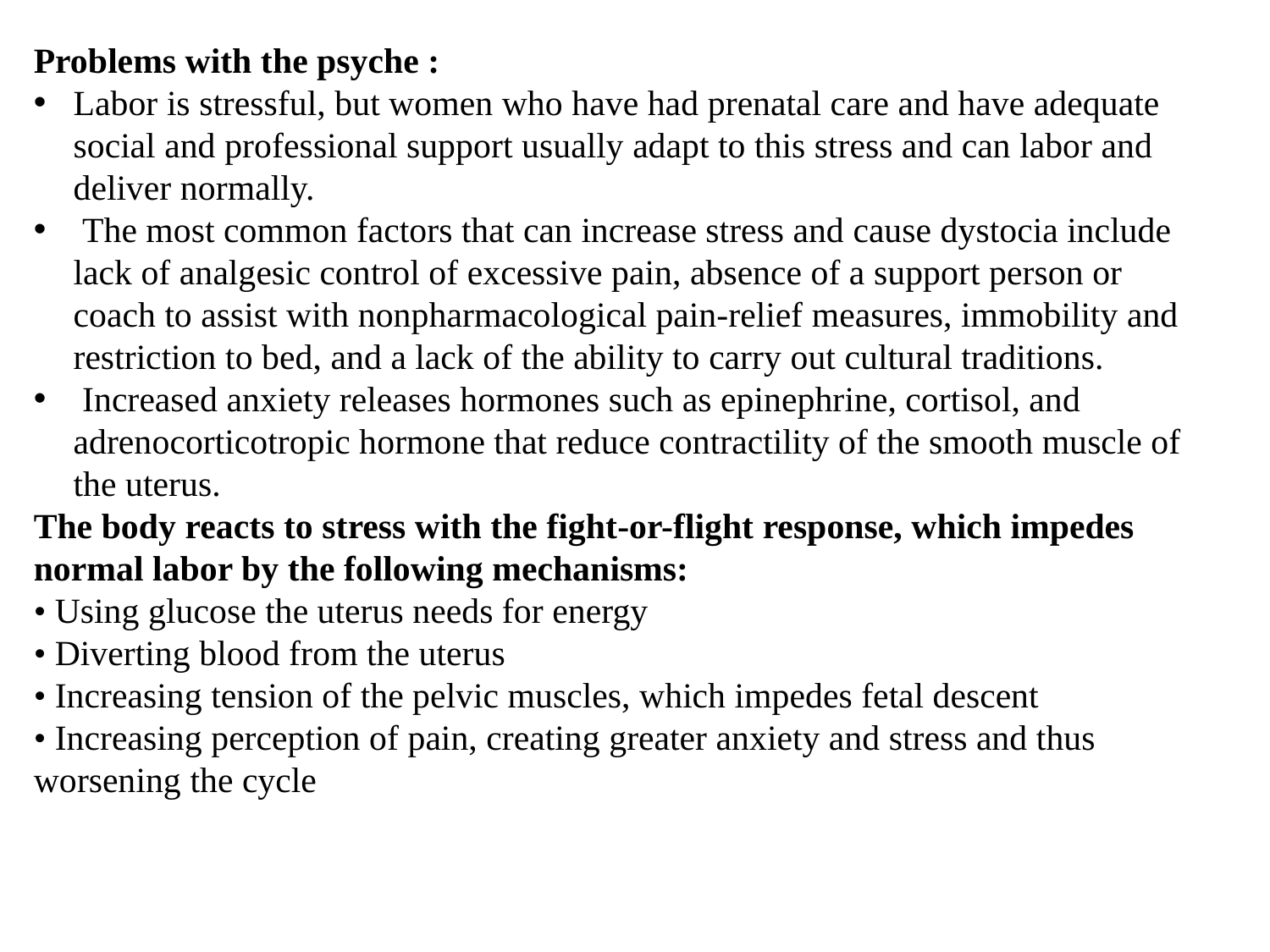

Problems with the psyche :
Labor is stressful, but women who have had prenatal care and have adequate social and professional support usually adapt to this stress and can labor and deliver normally.
 The most common factors that can increase stress and cause dystocia include lack of analgesic control of excessive pain, absence of a support person or coach to assist with nonpharmacological pain-relief measures, immobility and restriction to bed, and a lack of the ability to carry out cultural traditions.
 Increased anxiety releases hormones such as epinephrine, cortisol, and adrenocorticotropic hormone that reduce contractility of the smooth muscle of the uterus.
The body reacts to stress with the fight-or-flight response, which impedes normal labor by the following mechanisms:
• Using glucose the uterus needs for energy
• Diverting blood from the uterus
• Increasing tension of the pelvic muscles, which impedes fetal descent
• Increasing perception of pain, creating greater anxiety and stress and thus worsening the cycle